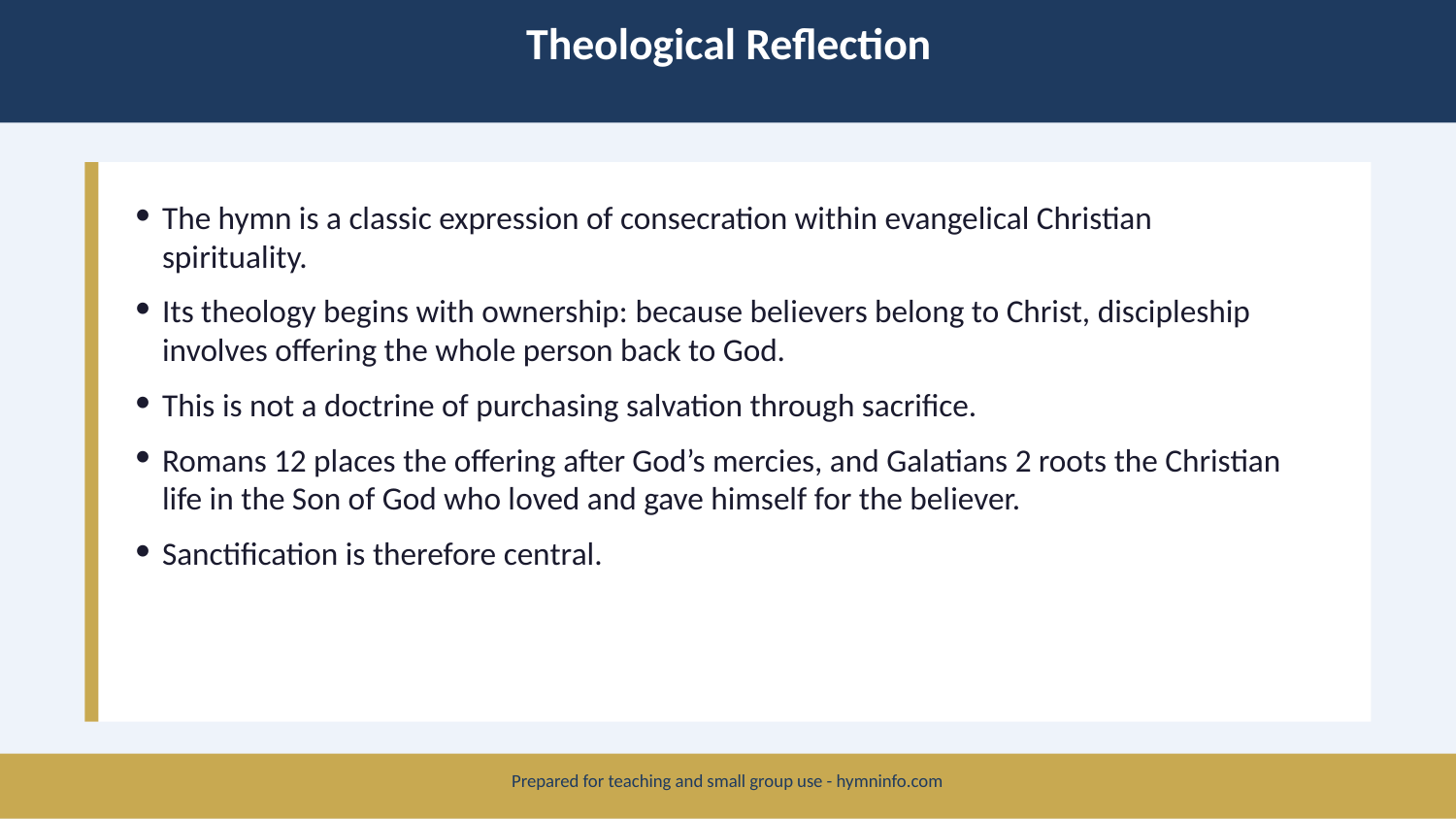

Theological Reflection

The hymn is a classic expression of consecration within evangelical Christian spirituality.
Its theology begins with ownership: because believers belong to Christ, discipleship involves offering the whole person back to God.
This is not a doctrine of purchasing salvation through sacrifice.
Romans 12 places the offering after God’s mercies, and Galatians 2 roots the Christian life in the Son of God who loved and gave himself for the believer.
Sanctification is therefore central.

Prepared for teaching and small group use - hymninfo.com